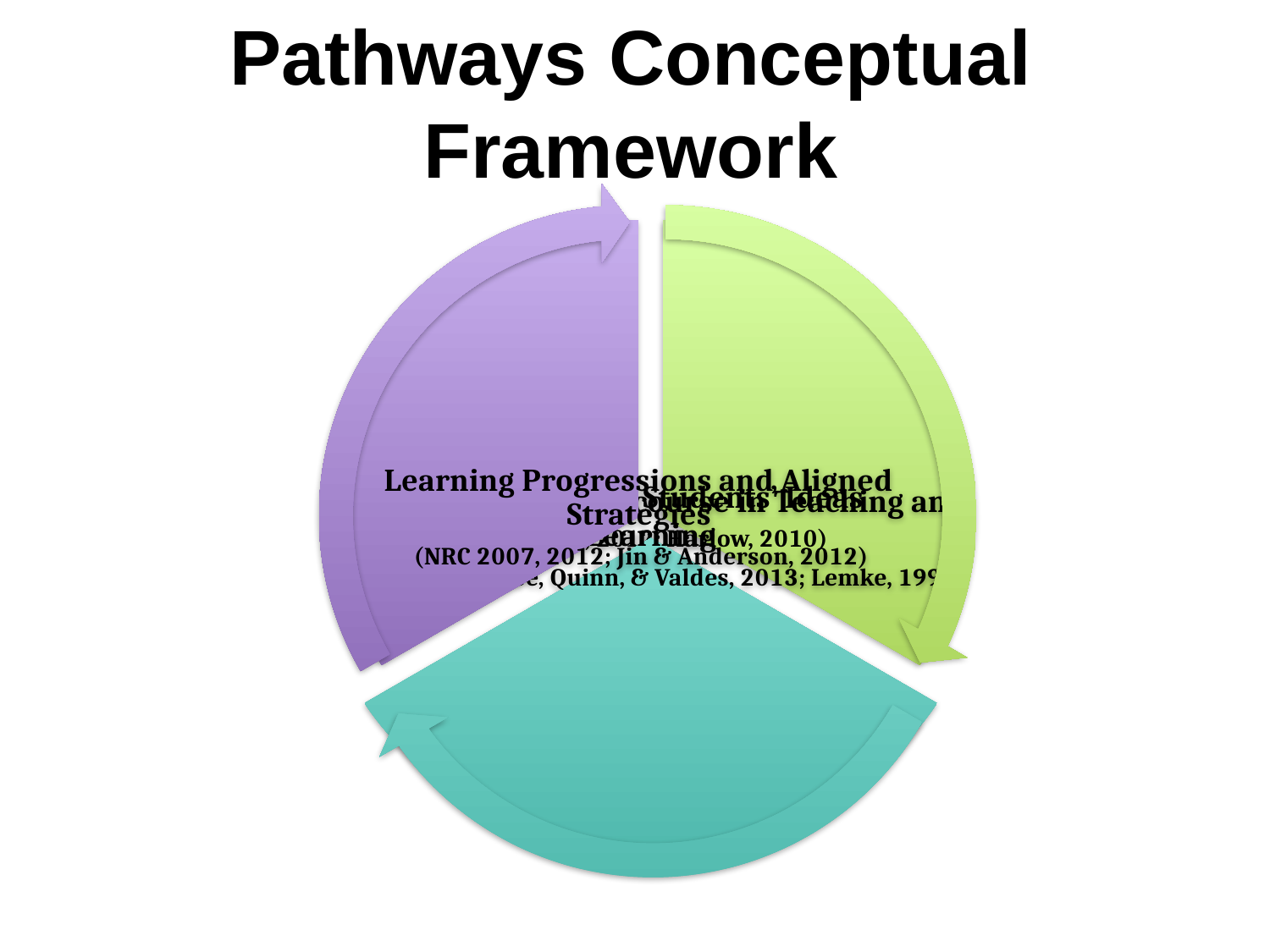

# Pathways Conceptual Framework
Attending to Students’ Ideas
(Furtak, 2012; Harlow, 2010)
The Centrality of Discourse in Teaching and Learning
(Bunch, 2013; Lee, Quinn, & Valdes, 2013; Lemke, 1990)
Learning Progressions and Aligned Strategies
 (NRC 2007, 2012; Jin & Anderson, 2012)